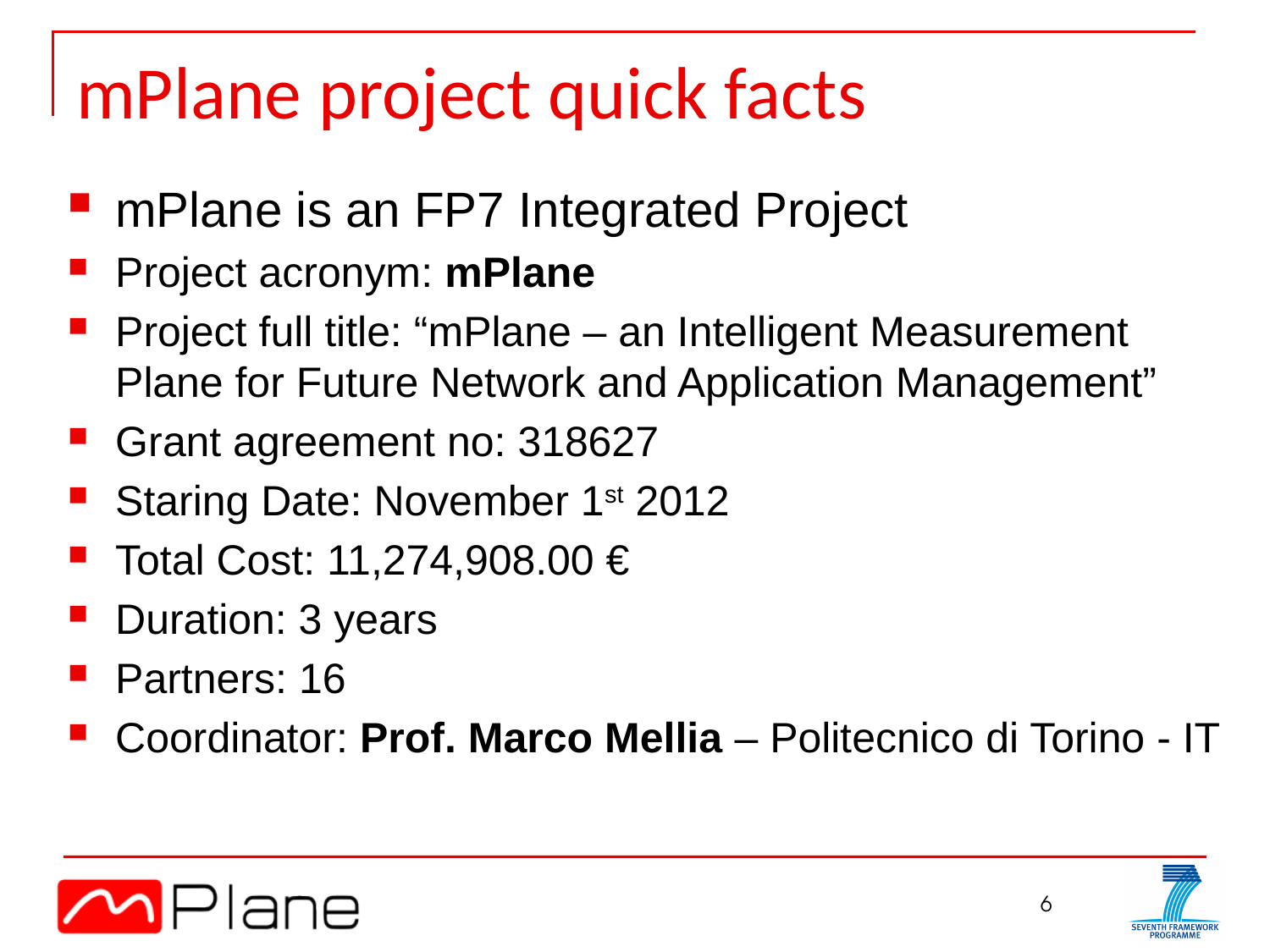

# mPlane project quick facts
mPlane is an FP7 Integrated Project
Project acronym: mPlane
Project full title: “mPlane – an Intelligent Measurement Plane for Future Network and Application Management”
Grant agreement no: 318627
Staring Date: November 1st 2012
Total Cost: 11,274,908.00 €
Duration: 3 years
Partners: 16
Coordinator: Prof. Marco Mellia – Politecnico di Torino - IT